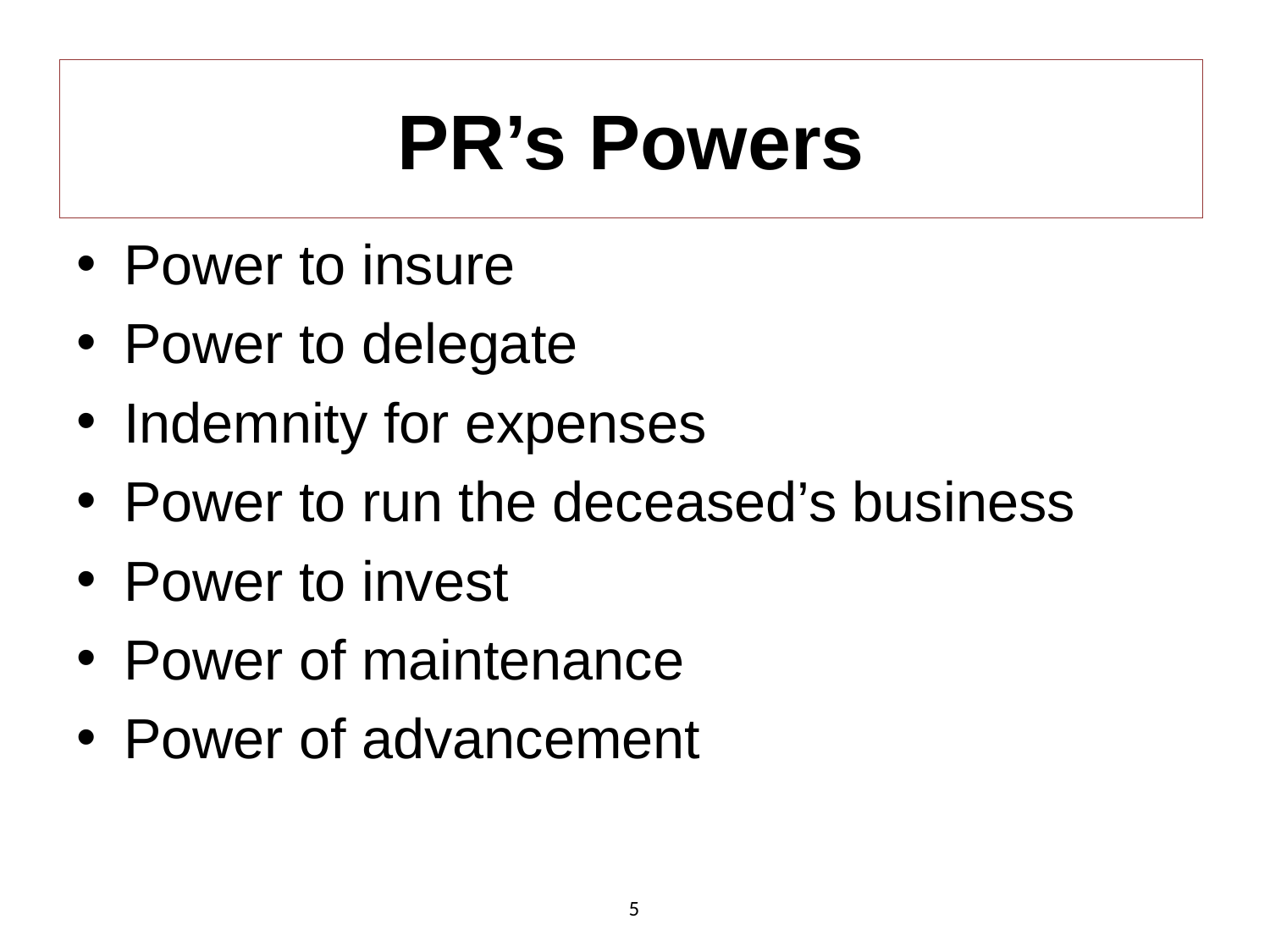

# PR’s Powers
Power to insure
Power to delegate
Indemnity for expenses
Power to run the deceased’s business
Power to invest
Power of maintenance
Power of advancement

5